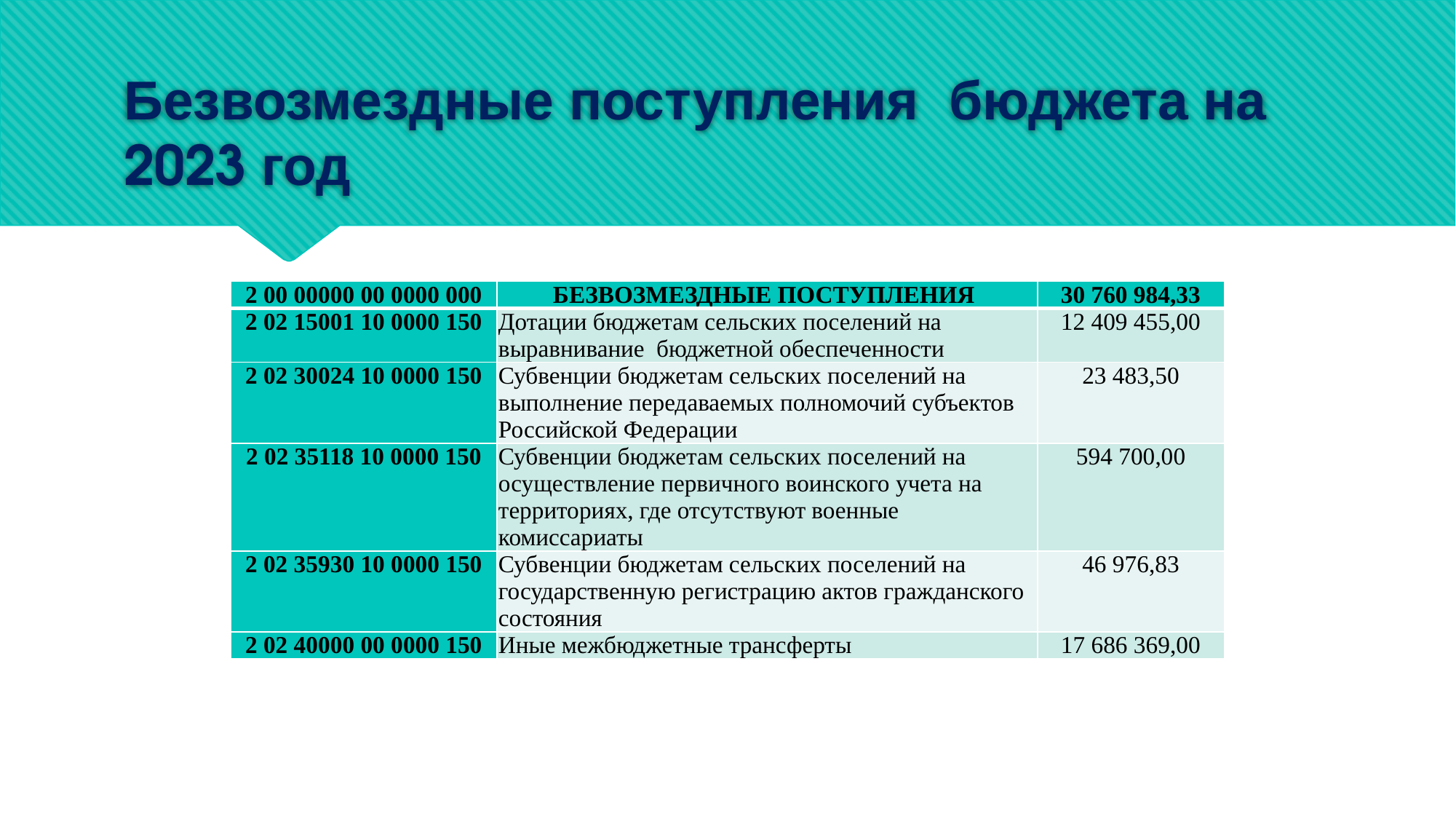

# Безвозмездные поступления  бюджета на 2023 год
| 2 00 00000 00 0000 000 | БЕЗВОЗМЕЗДНЫЕ ПОСТУПЛЕНИЯ | 30 760 984,33 |
| --- | --- | --- |
| 2 02 15001 10 0000 150 | Дотации бюджетам сельских поселений на выравнивание бюджетной обеспеченности | 12 409 455,00 |
| 2 02 30024 10 0000 150 | Субвенции бюджетам сельских поселений на выполнение передаваемых полномочий субъектов Российской Федерации | 23 483,50 |
| 2 02 35118 10 0000 150 | Субвенции бюджетам сельских поселений на осуществление первичного воинского учета на территориях, где отсутствуют военные комиссариаты | 594 700,00 |
| 2 02 35930 10 0000 150 | Субвенции бюджетам сельских поселений на государственную регистрацию актов гражданского состояния | 46 976,83 |
| 2 02 40000 00 0000 150 | Иные межбюджетные трансферты | 17 686 369,00 |